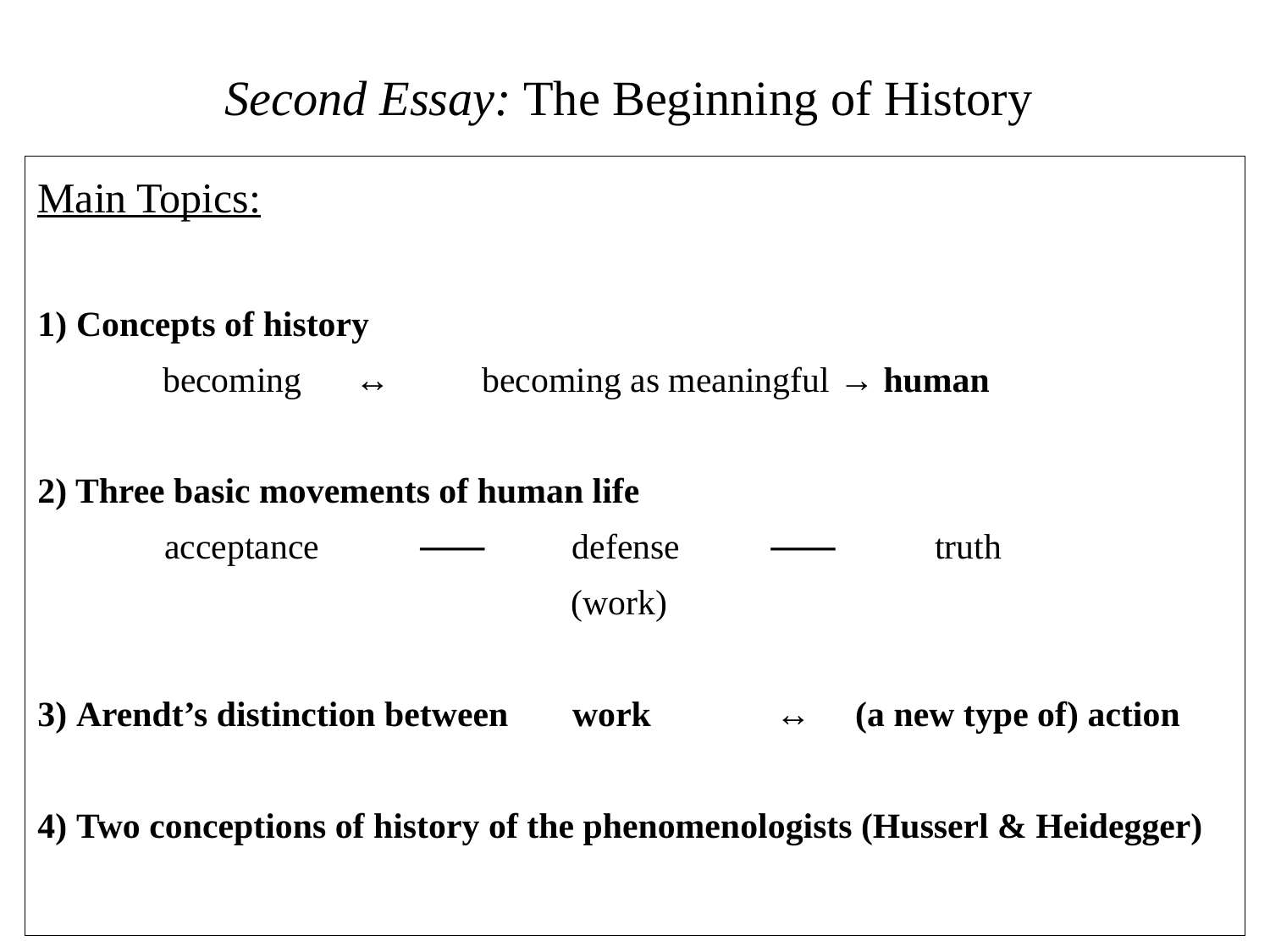

# Second Essay: The Beginning of History
Main Topics:

1) Concepts of history
becoming 	↔ 	becoming as meaningful → human

2) Three basic movements of human life
	acceptance 	⸺ 	   defense          ⸺           truth
				       (work)

3) Arendt’s distinction between	   work              ↔     (a new type of) action

4) Two conceptions of history of the phenomenologists (Husserl & Heidegger)